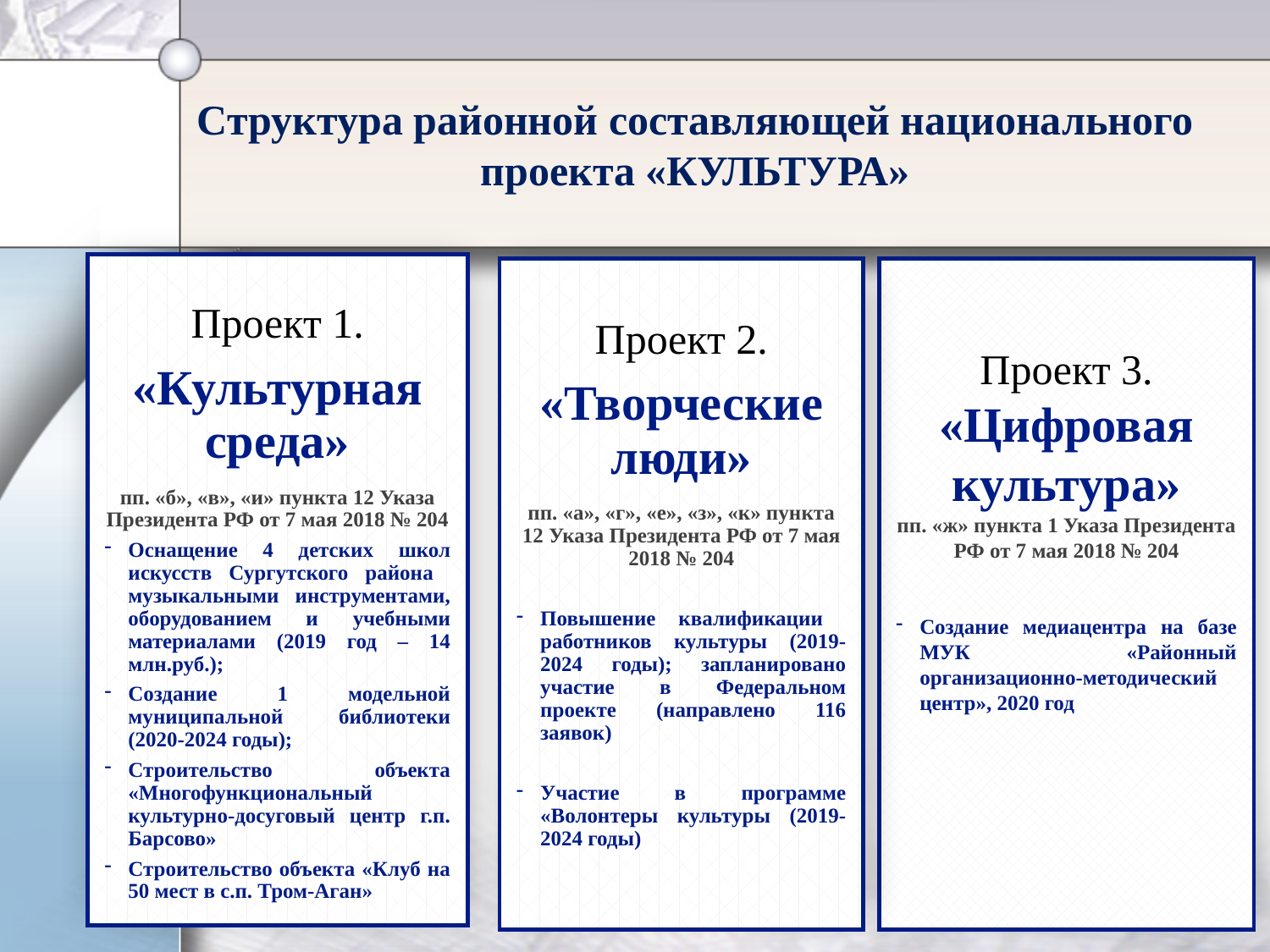

Структура районной составляющей национального проекта «КУЛЬТУРА»

Проект 1.
«Культурная среда»
пп. «б», «в», «и» пункта 12 Указа Президента РФ от 7 мая 2018 № 204
Оснащение 4 детских школ искусств Сургутского района  музыкальными инструментами, оборудованием и учебными материалами (2019 год – 14 млн.руб.);
Создание 1 модельной муниципальной библиотеки (2020-2024 годы);
Строительство объекта «Многофункциональный культурно-досуговый центр г.п. Барсово»
Строительство объекта «Клуб на 50 мест в с.п. Тром-Аган»

Проект 3.
«Цифровая культура»
пп. «ж» пункта 1 Указа Президента РФ от 7 мая 2018 № 204

Создание медиацентра на базе МУК «Районный организационно-методический центр», 2020 год

Проект 2.
«Творческие люди»
пп. «а», «г», «е», «з», «к» пункта 12 Указа Президента РФ от 7 мая 2018 № 204

Повышение квалификации  работников культуры (2019-2024 годы); запланировано участие в Федеральном проекте (направлено 116 заявок)

Участие в программе «Волонтеры культуры (2019-2024 годы)